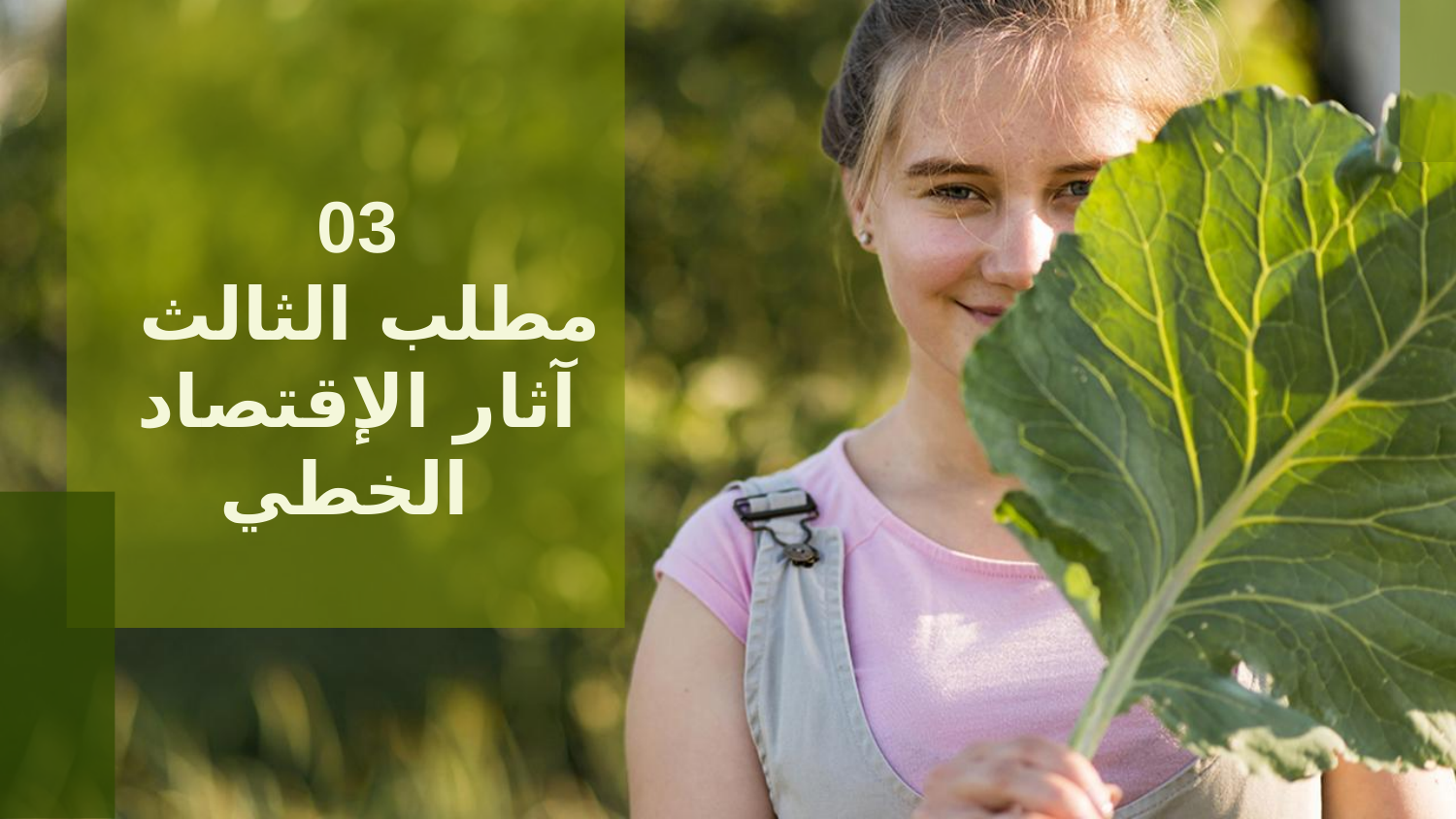

# 03 مطلب الثالث آثار الإقتصاد الخطي